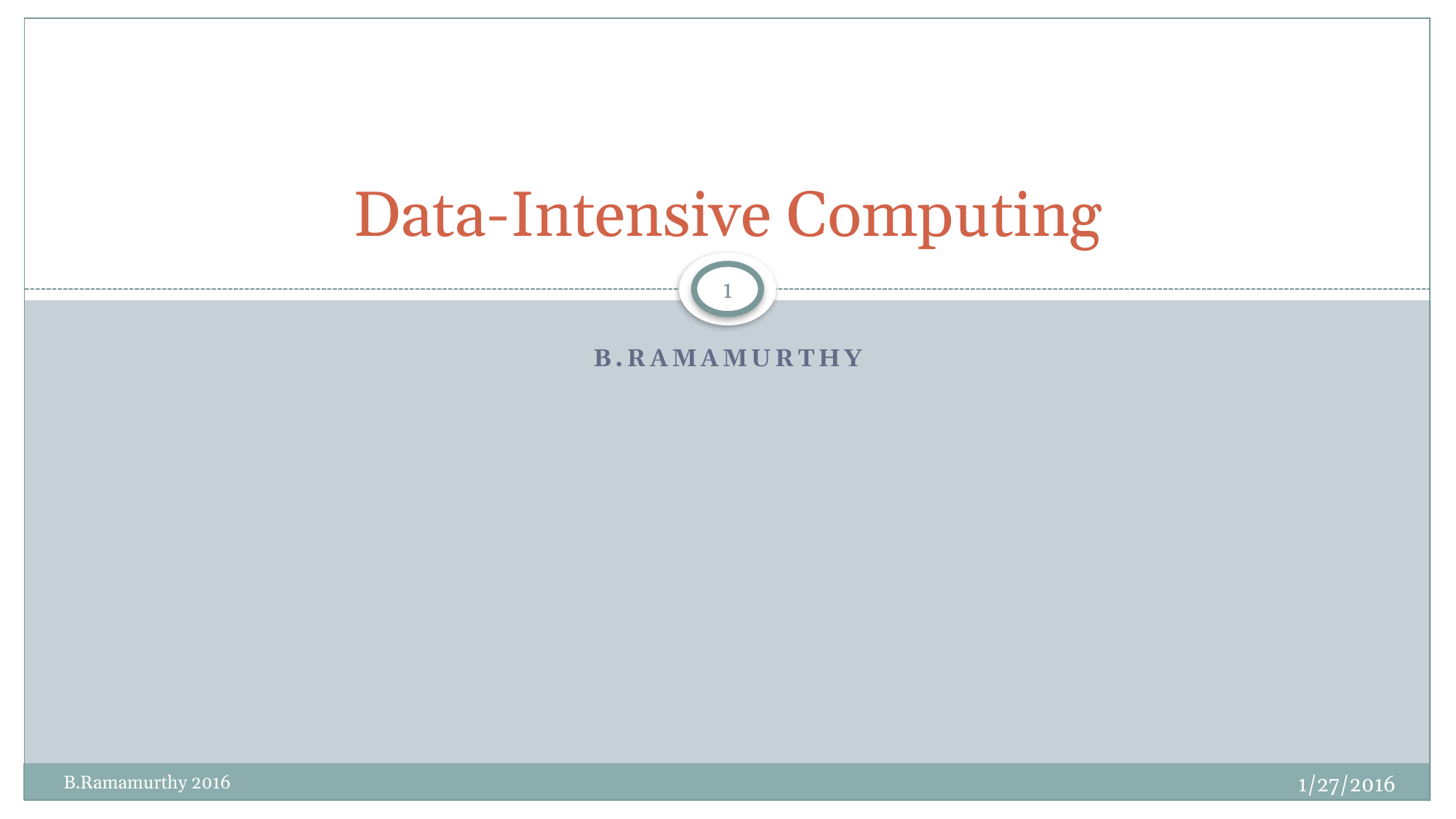

# Data-Intensive Computing
1
B.Ramamurthy
1/27/2016
 B.Ramamurthy 2016